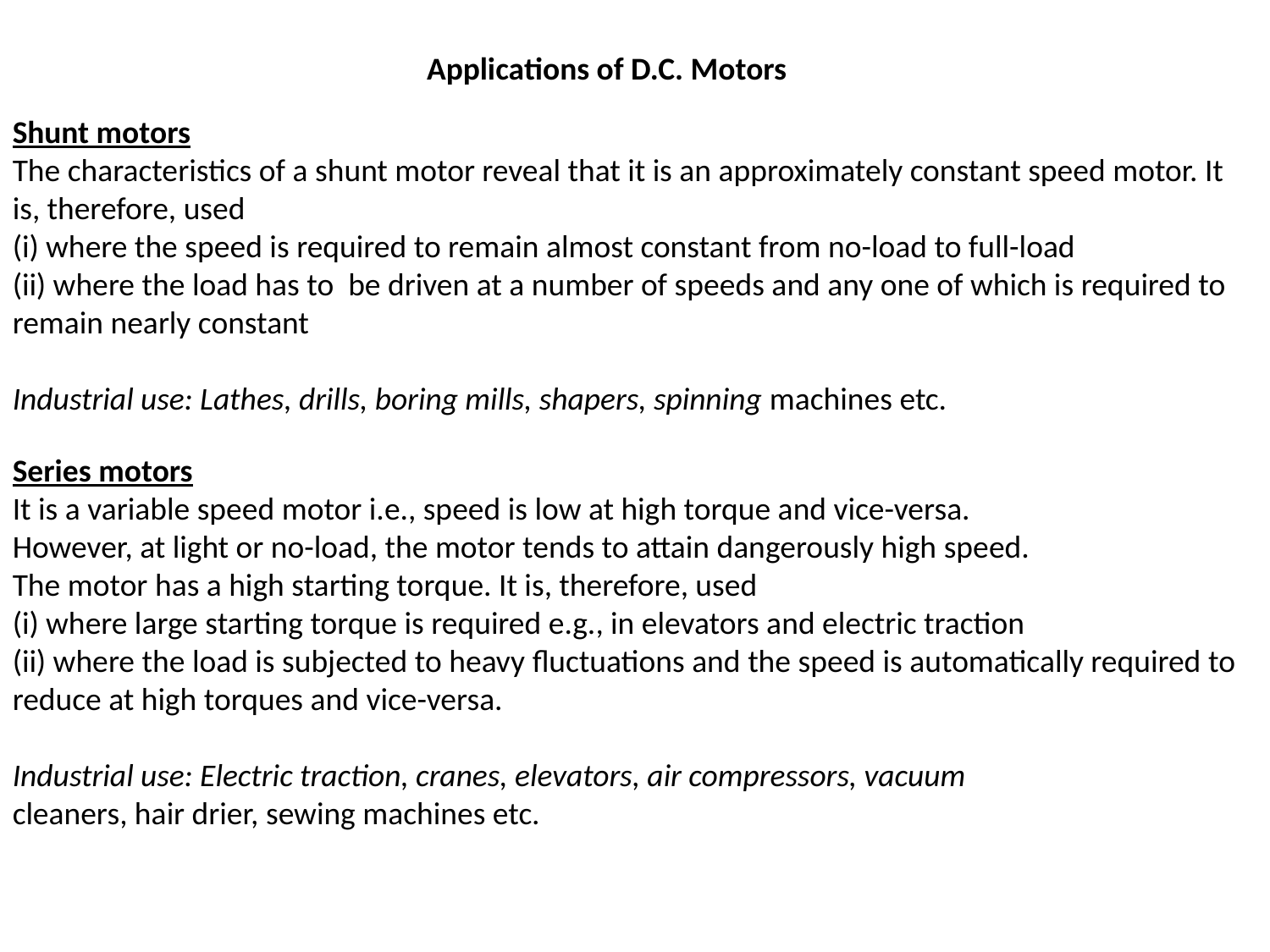

Applications of D.C. Motors
Shunt motors
The characteristics of a shunt motor reveal that it is an approximately constant speed motor. It is, therefore, used
(i) where the speed is required to remain almost constant from no-load to full-load
(ii) where the load has to  be driven at a number of speeds and any one of which is required to remain nearly constant

Industrial use: Lathes, drills, boring mills, shapers, spinning machines etc.
Series motors
It is a variable speed motor i.e., speed is low at high torque and vice-versa.
However, at light or no-load, the motor tends to attain dangerously high speed.
The motor has a high starting torque. It is, therefore, used
(i) where large starting torque is required e.g., in elevators and electric traction
(ii) where the load is subjected to heavy fluctuations and the speed is automatically required to reduce at high torques and vice-versa.

Industrial use: Electric traction, cranes, elevators, air compressors, vacuum
cleaners, hair drier, sewing machines etc.